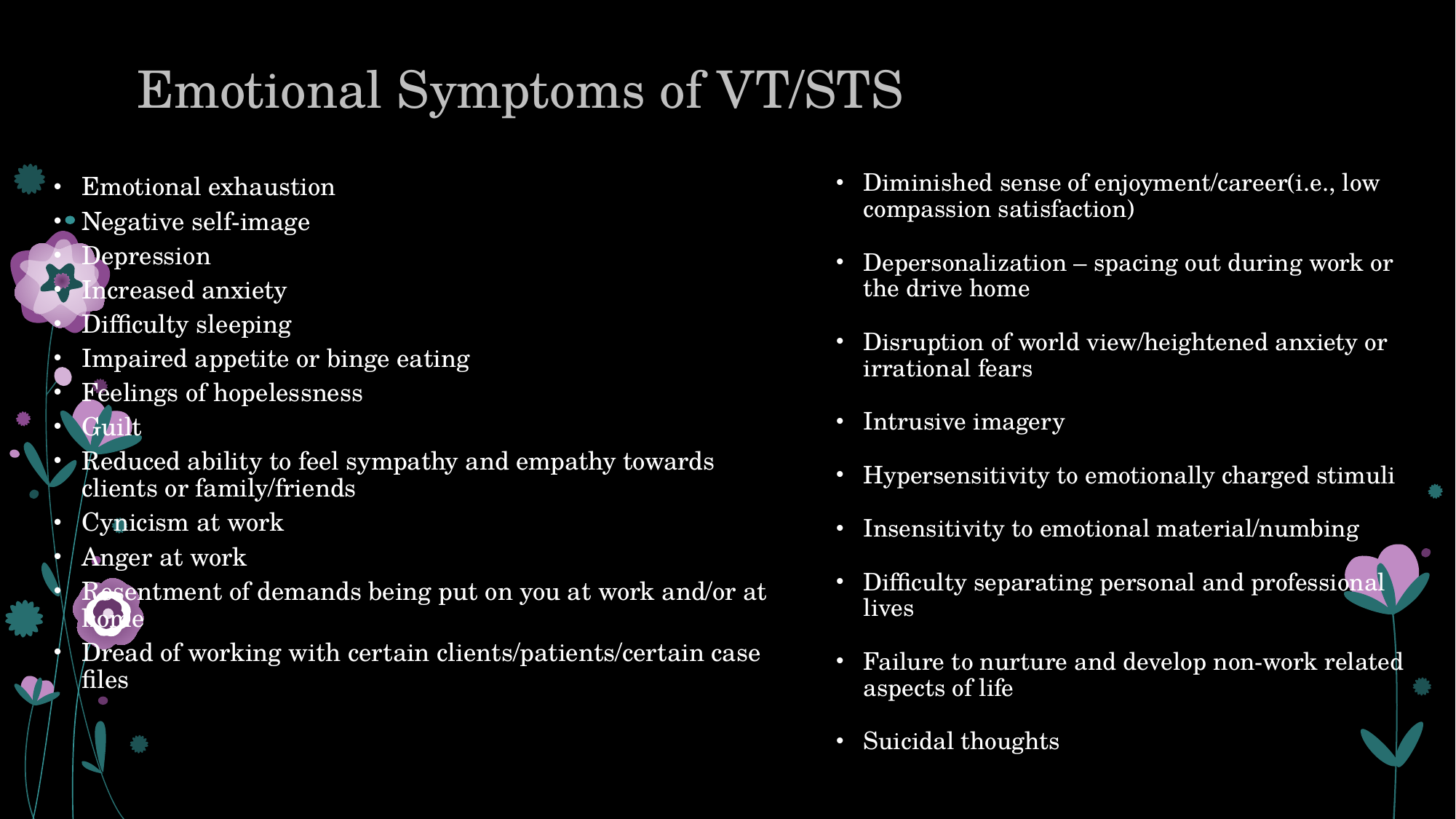

# Emotional Symptoms of VT/STS
Diminished sense of enjoyment/career(i.e., low compassion satisfaction)
Depersonalization – spacing out during work or the drive home
Disruption of world view/heightened anxiety or irrational fears
Intrusive imagery
Hypersensitivity to emotionally charged stimuli
Insensitivity to emotional material/numbing
Difficulty separating personal and professional lives
Failure to nurture and develop non-work related aspects of life
Suicidal thoughts
Emotional exhaustion
Negative self-image
Depression
Increased anxiety
Difficulty sleeping
Impaired appetite or binge eating
Feelings of hopelessness
Guilt
Reduced ability to feel sympathy and empathy towards clients or family/friends
Cynicism at work
Anger at work
Resentment of demands being put on you at work and/or at home
Dread of working with certain clients/patients/certain case files